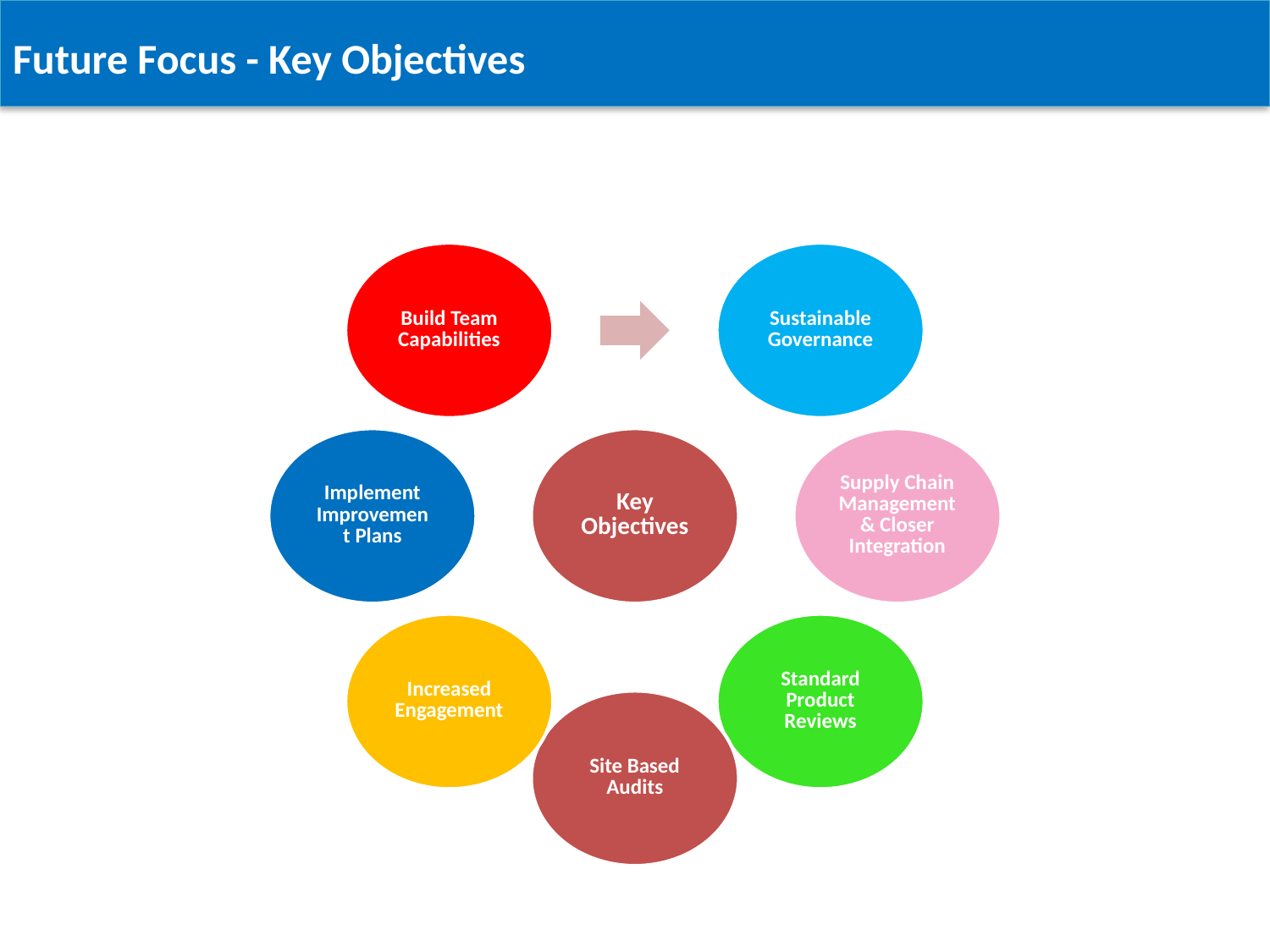

Future Focus - Key Objectives
Key Objectives
Sustainable Governance
Supply Chain Management & Closer Integration
Increased Engagement
Build Team Capabilities
Standard Product Reviews
Implement Improvement Plans
Site Based Audits